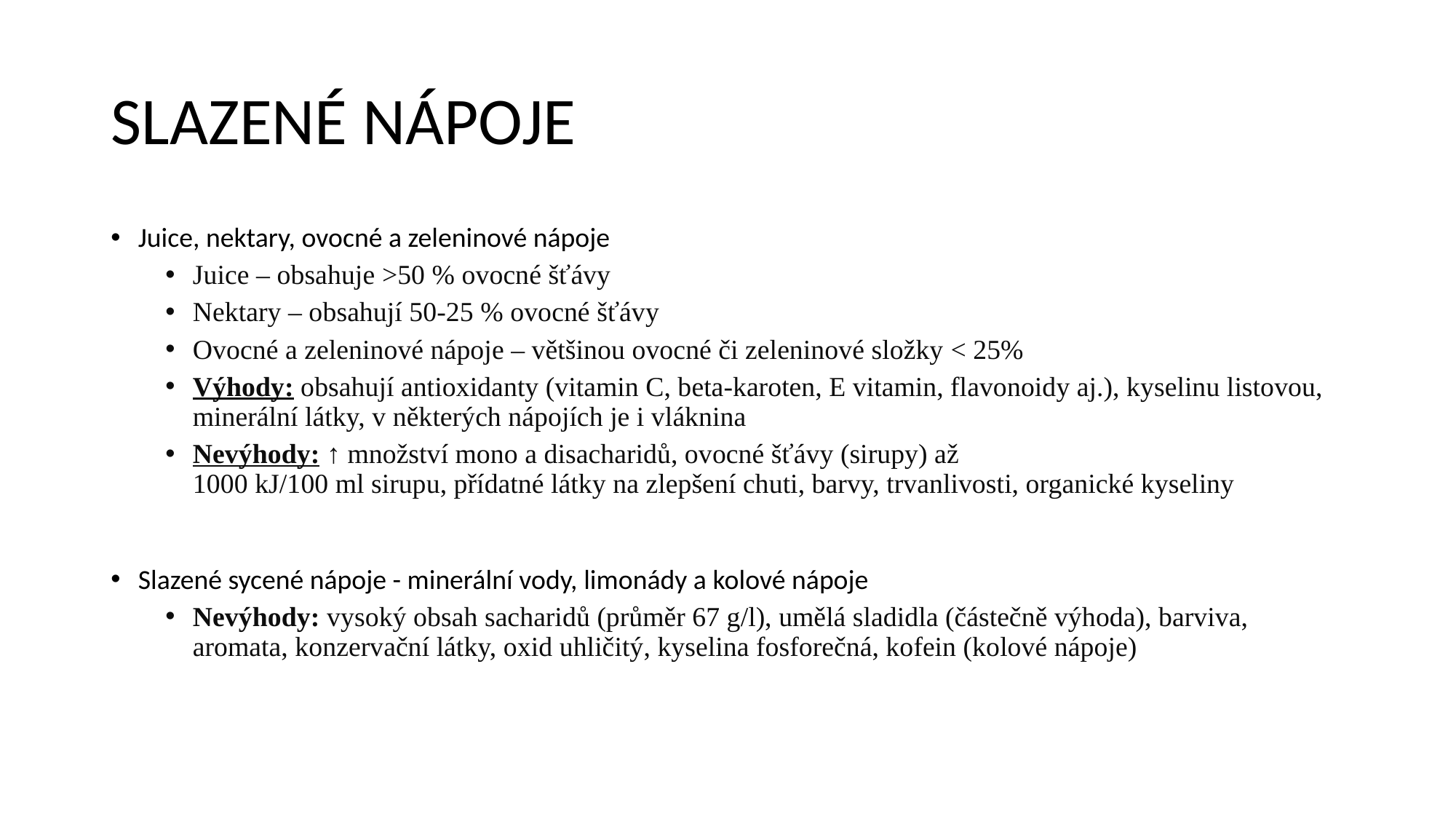

# SLAZENÉ NÁPOJE
Juice, nektary, ovocné a zeleninové nápoje
Juice – obsahuje >50 % ovocné šťávy
Nektary – obsahují 50-25 % ovocné šťávy
Ovocné a zeleninové nápoje – většinou ovocné či zeleninové složky < 25%
Výhody: obsahují antioxidanty (vitamin C, beta-karoten, E vitamin, flavonoidy aj.), kyselinu listovou, minerální látky, v některých nápojích je i vláknina
Nevýhody: ↑ množství mono a disacharidů, ovocné šťávy (sirupy) až
1000 kJ/100 ml sirupu, přídatné látky na zlepšení chuti, barvy, trvanlivosti, organické kyseliny

Slazené sycené nápoje - minerální vody, limonády a kolové nápoje
Nevýhody: vysoký obsah sacharidů (průměr 67 g/l), umělá sladidla (částečně výhoda), barviva, aromata, konzervační látky, oxid uhličitý, kyselina fosforečná, kofein (kolové nápoje)